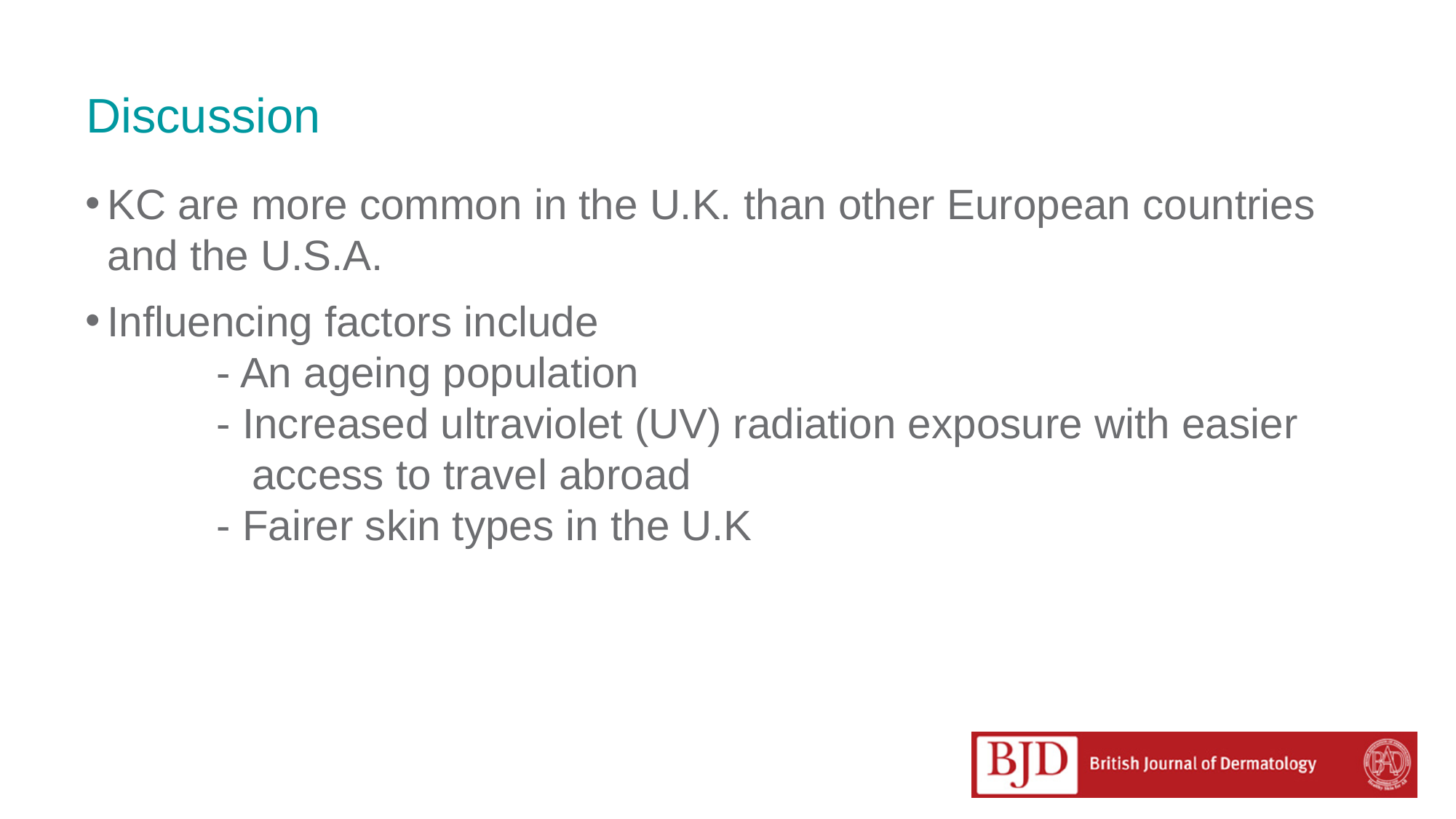

# Discussion
KC are more common in the U.K. than other European countries and the U.S.A.
Influencing factors include
	- An ageing population
	- Increased ultraviolet (UV) radiation exposure with easier 	   access to travel abroad
	- Fairer skin types in the U.K